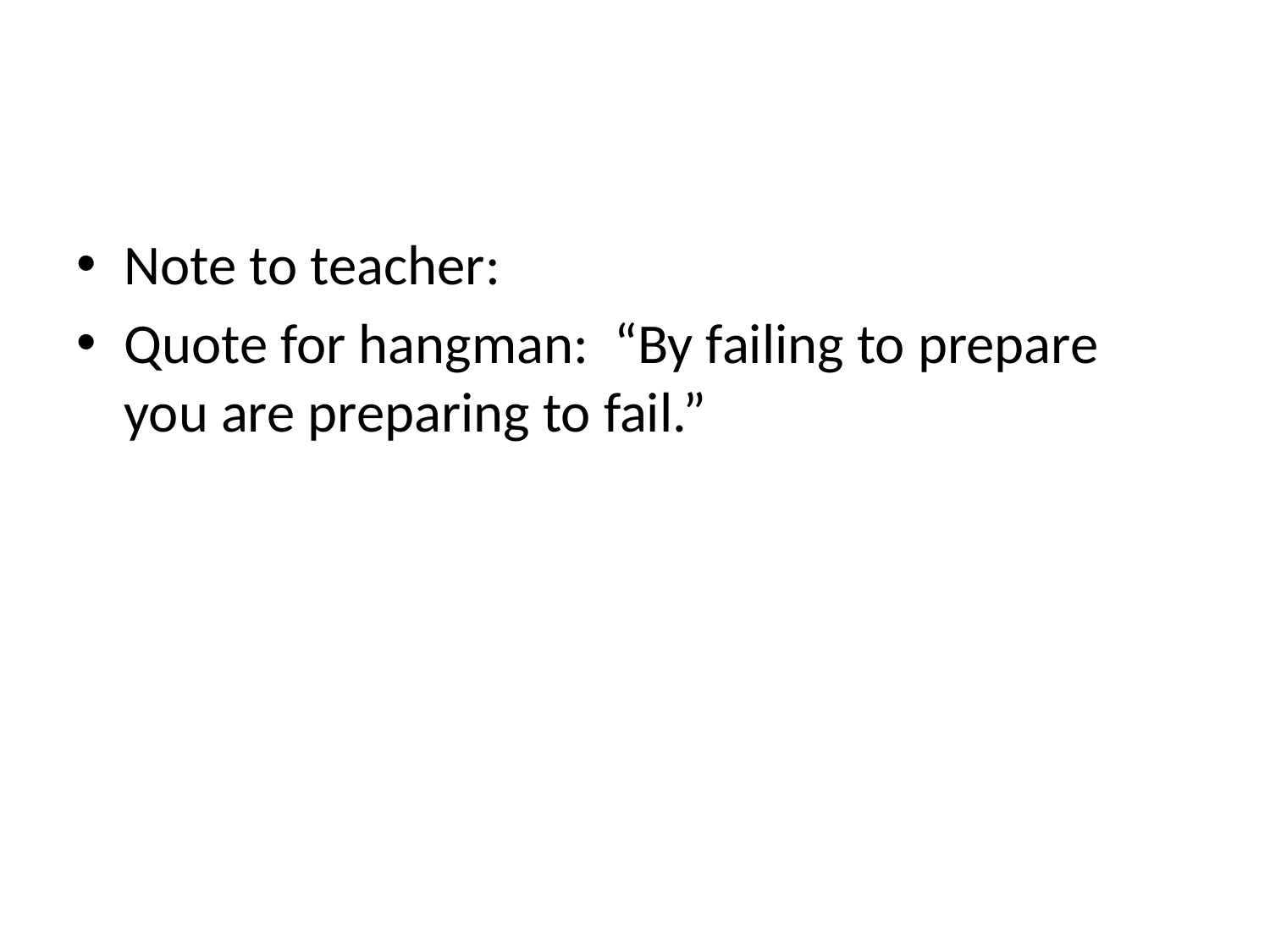

#
Note to teacher:
Quote for hangman:  “By failing to prepare you are preparing to fail.”